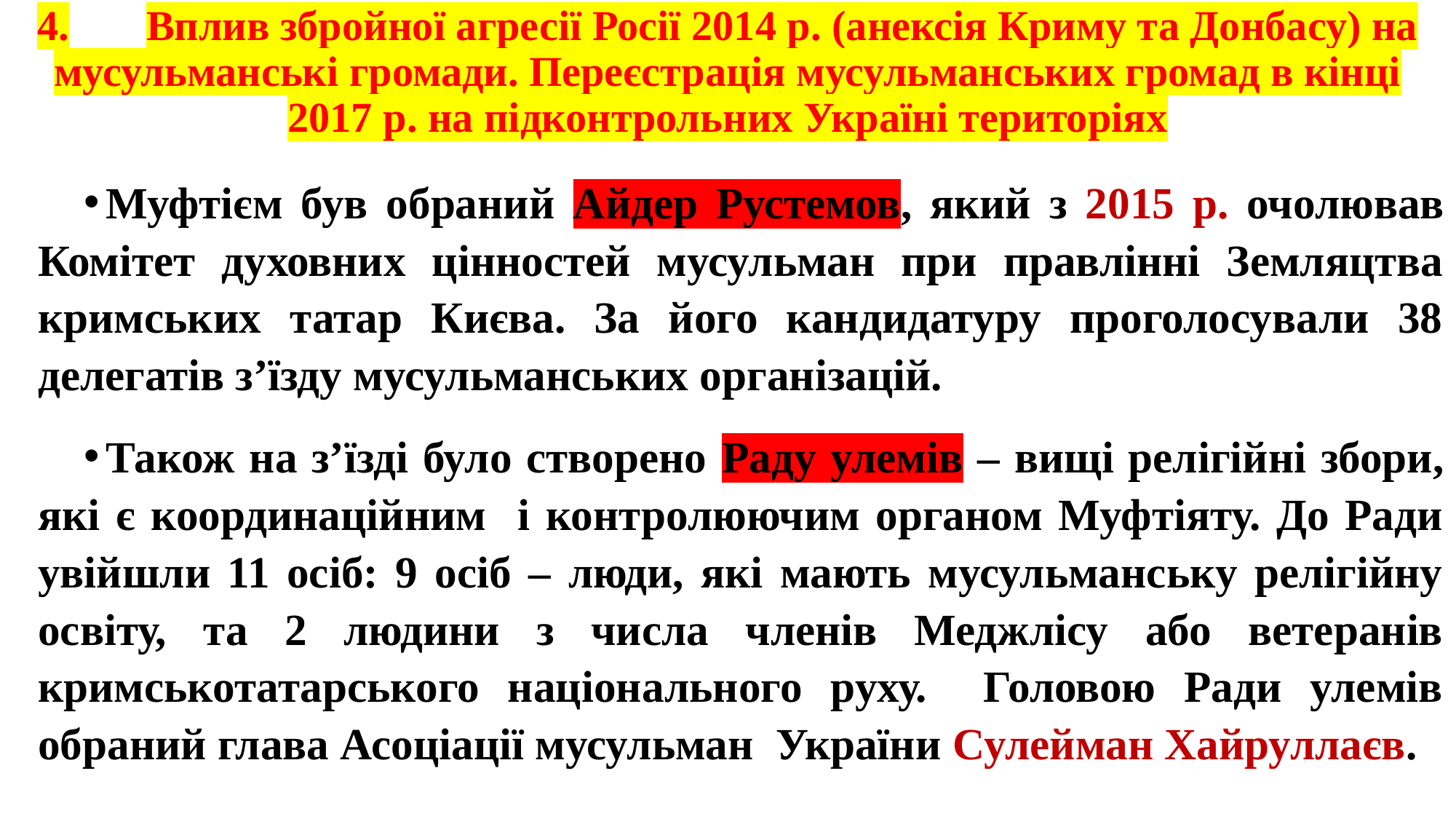

# 4.	Вплив збройної агресії Росії 2014 р. (анексія Криму та Донбасу) на мусульманські громади. Переєстрація мусульманських громад в кінці 2017 р. на підконтрольних Україні територіях
Муфтієм був обраний Айдер Рустемов, який з 2015 р. очолював Комітет духовних цінностей мусульман при правлінні Земляцтва кримських татар Києва. За його кандидатуру проголосували 38 делегатів з’їзду мусульманських організацій.
Також на з’їзді було створено Раду улемів – вищі релігійні збори, які є координаційним  і контролюючим органом Муфтіяту. До Ради увійшли 11 осіб: 9 осіб – люди, які мають мусульманську релігійну освіту, та 2 людини з числа членів Меджлісу або ветеранів кримськотатарського національного руху.  Головою Ради улемів обраний глава Асоціації мусульман  України Сулейман Хайруллаєв.